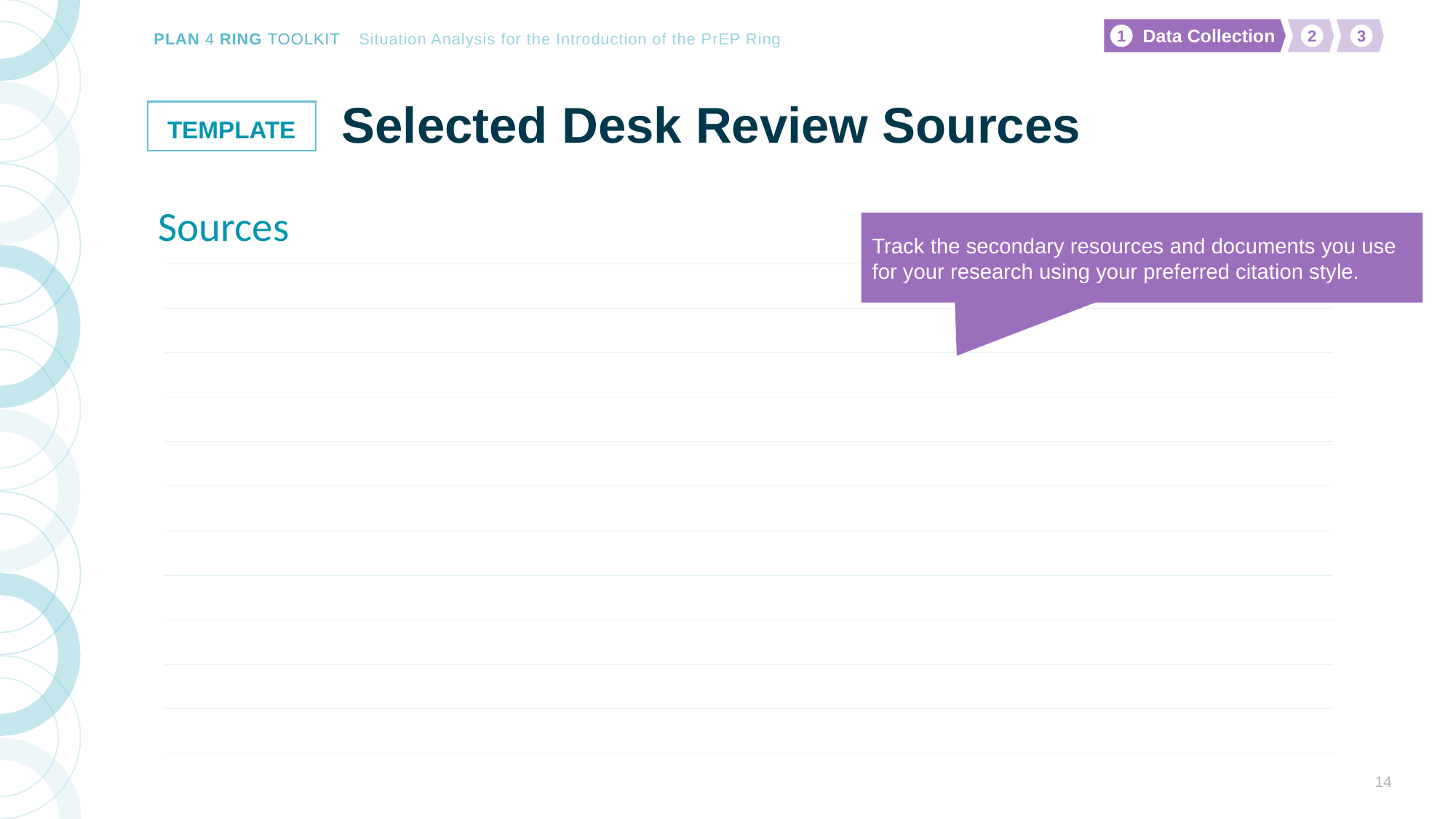

# Selected Desk Review Sources
Sources
Track the secondary resources and documents you use for your research using your preferred citation style.
|  |
| --- |
|  |
|  |
|  |
|  |
|  |
|  |
|  |
|  |
|  |
|  |
|  |
|  |
14